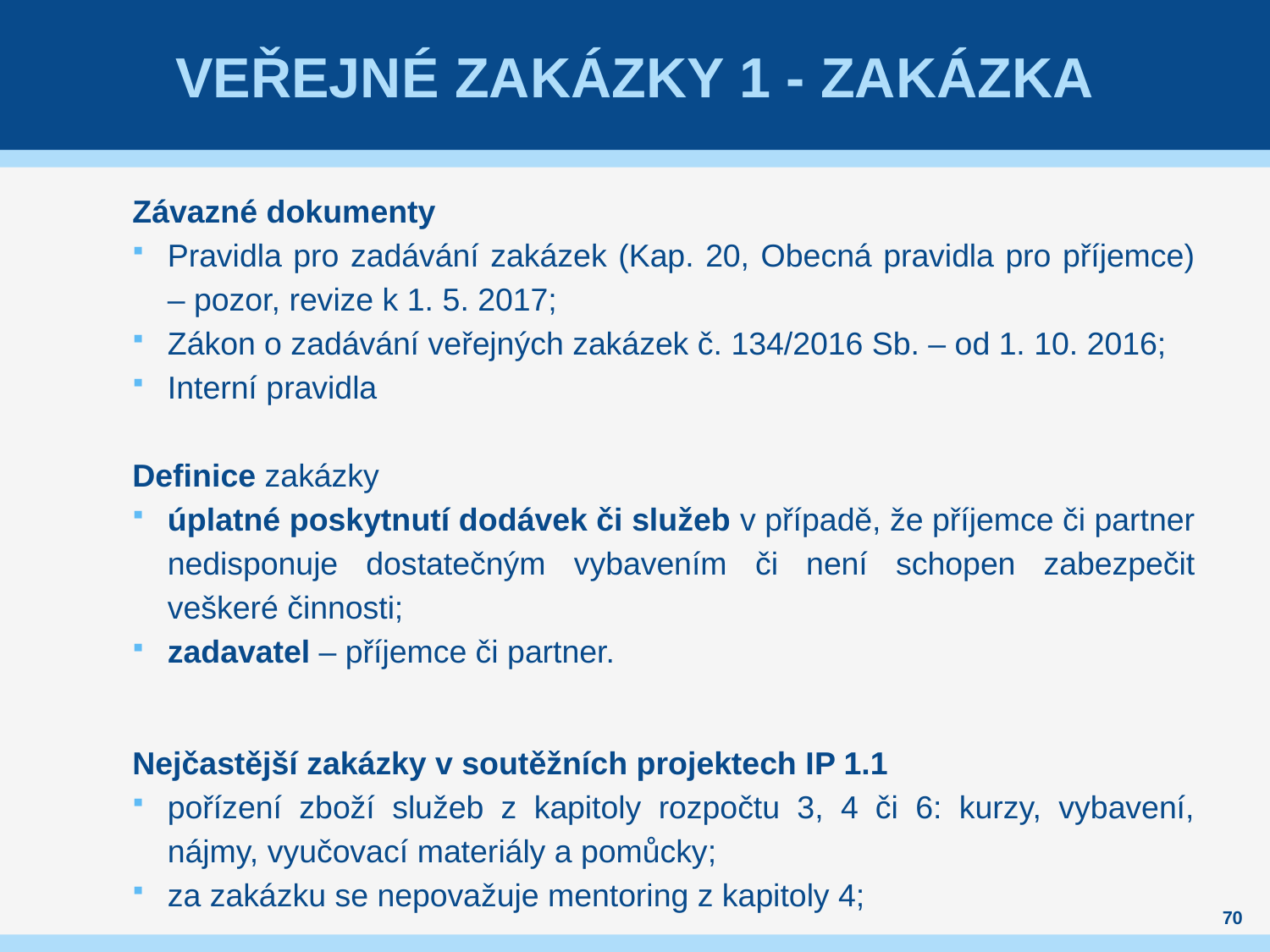

# VEŘEJNÉ ZAKÁZKY 1 - ZAKÁZKA
Závazné dokumenty
Pravidla pro zadávání zakázek (Kap. 20, Obecná pravidla pro příjemce) – pozor, revize k 1. 5. 2017;
Zákon o zadávání veřejných zakázek č. 134/2016 Sb. – od 1. 10. 2016;
Interní pravidla

Definice zakázky
úplatné poskytnutí dodávek či služeb v případě, že příjemce či partner nedisponuje dostatečným vybavením či není schopen zabezpečit veškeré činnosti;
zadavatel – příjemce či partner.

Nejčastější zakázky v soutěžních projektech IP 1.1
pořízení zboží služeb z kapitoly rozpočtu 3, 4 či 6: kurzy, vybavení, nájmy, vyučovací materiály a pomůcky;
za zakázku se nepovažuje mentoring z kapitoly 4;

70